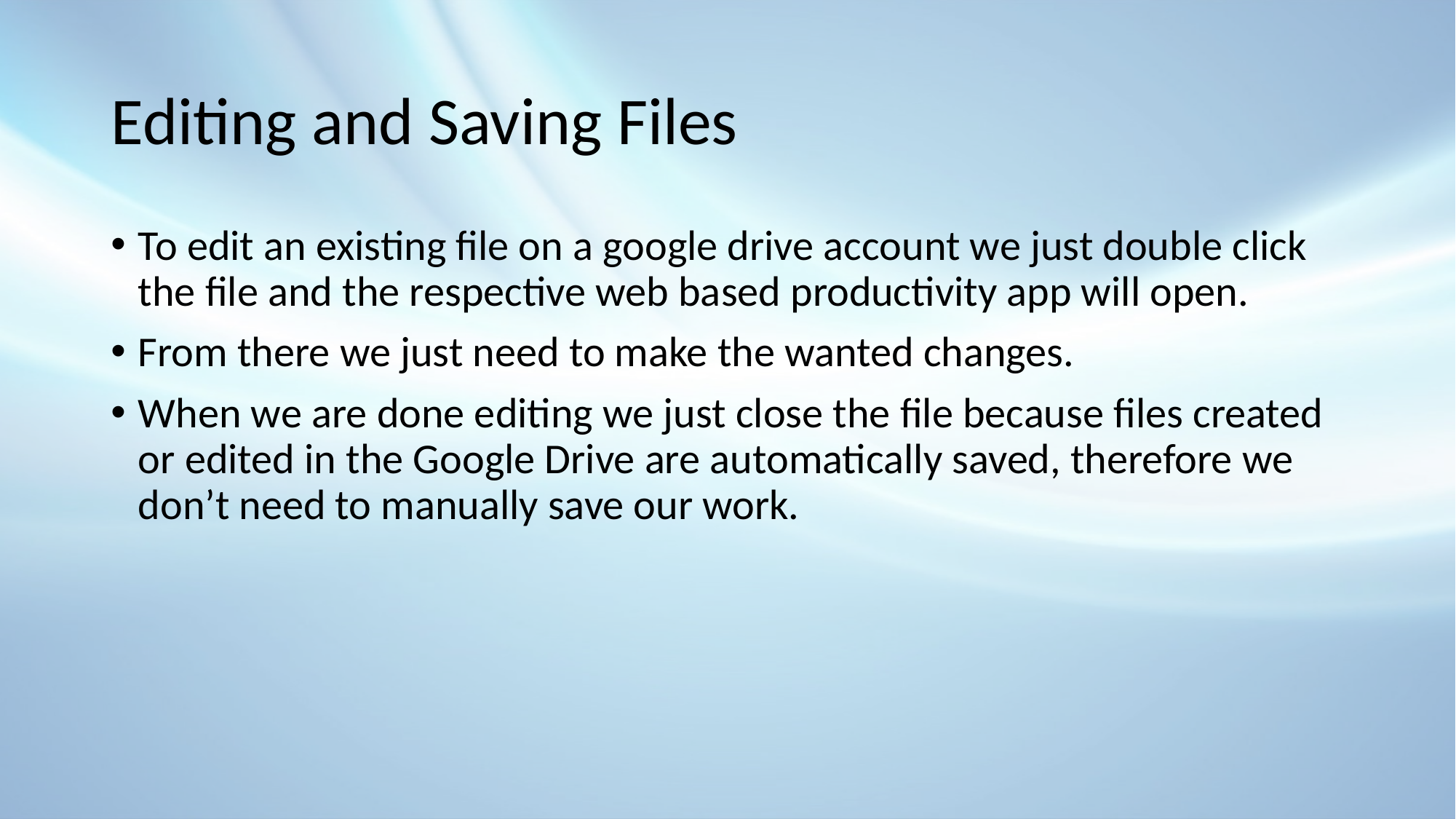

# Editing and Saving Files
To edit an existing file on a google drive account we just double click the file and the respective web based productivity app will open.
From there we just need to make the wanted changes.
When we are done editing we just close the file because files created or edited in the Google Drive are automatically saved, therefore we don’t need to manually save our work.